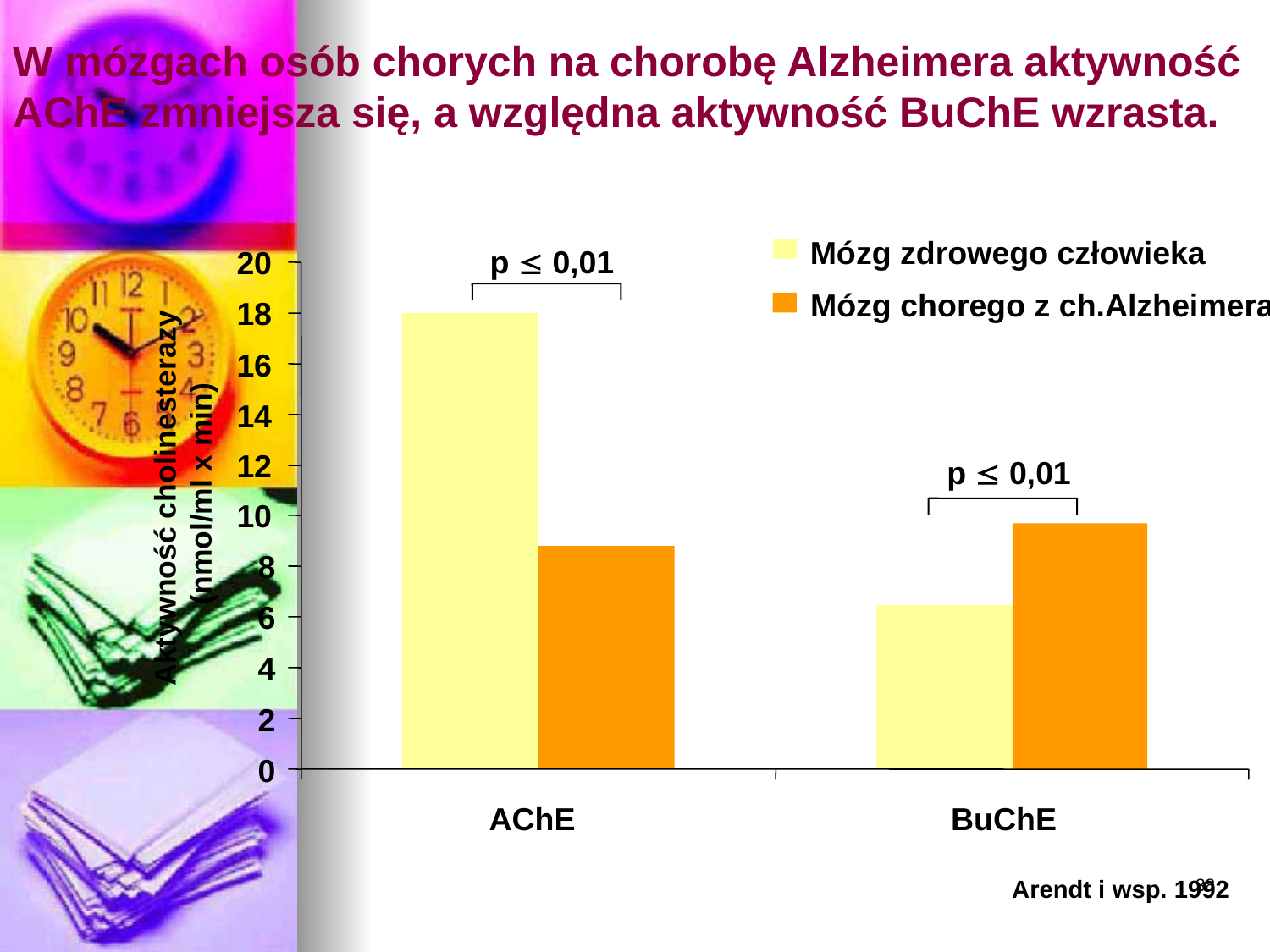

W mózgach osób chorych na chorobę Alzheimera aktywność AChE zmniejsza się, a względna aktywność BuChE wzrasta.

Mózg zdrowego człowieka
p ≤ 0,01

20

Mózg chorego z ch.Alzheimera

18

16

14

p ≤ 0,01
12
Aktywność cholinesterazy
(nmol/ml x min)

10

8

6

4

2

0

AChE
BuChE
Arendt i wsp. 1992
38